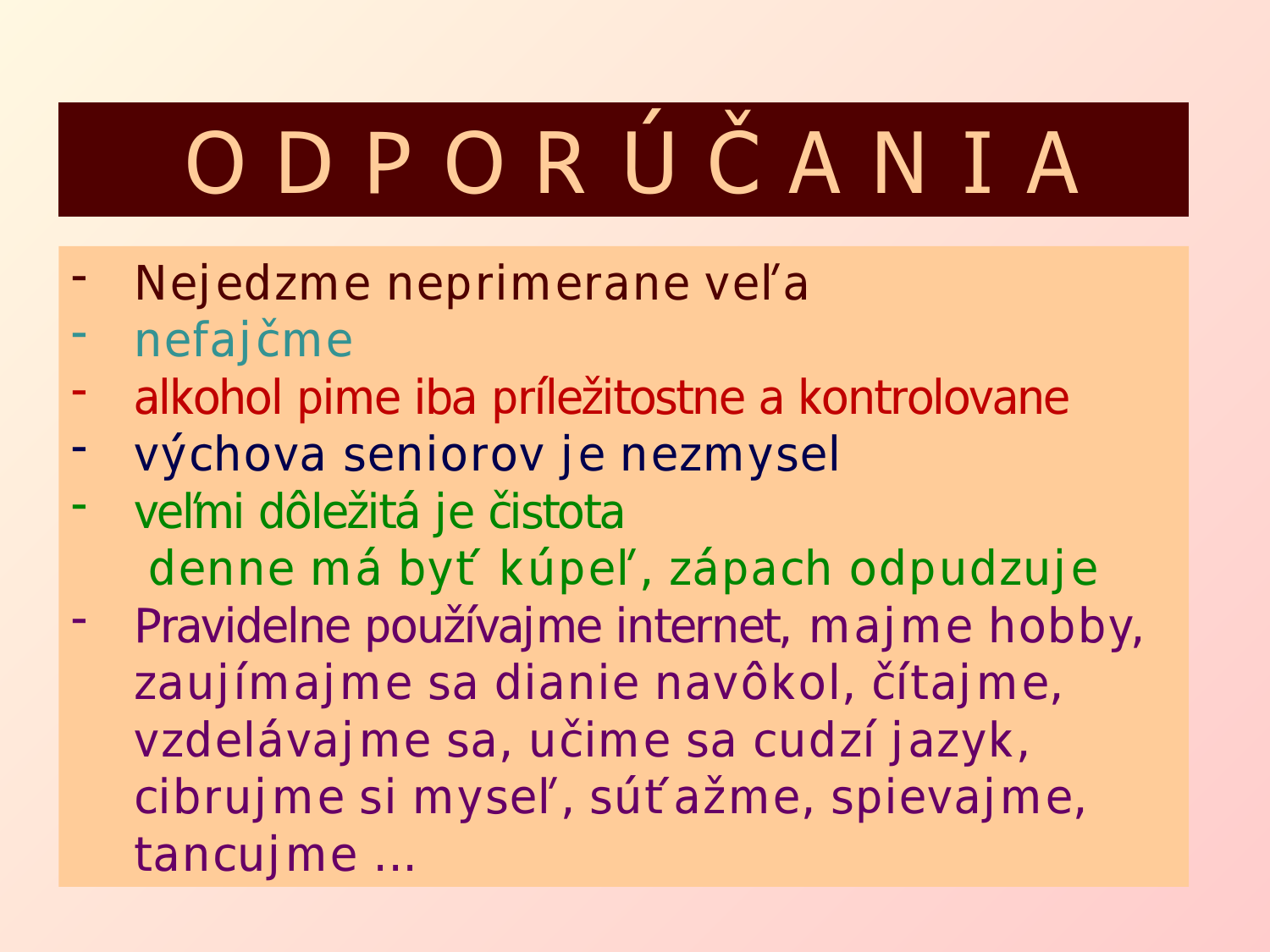

O D P O R Ú Č A N I A
Nejedzme neprimerane veľa
nefajčme
alkohol pime iba príležitostne a kontrolovane
výchova seniorov je nezmysel
veľmi dôležitá je čistota                                       denne má byť kúpeľ, zápach odpudzuje
Pravidelne používajme internet, majme hobby, zaujímajme sa dianie navôkol, čítajme, vzdelávajme sa, učime sa cudzí jazyk, cibrujme si myseľ, súťažme, spievajme, tancujme ...